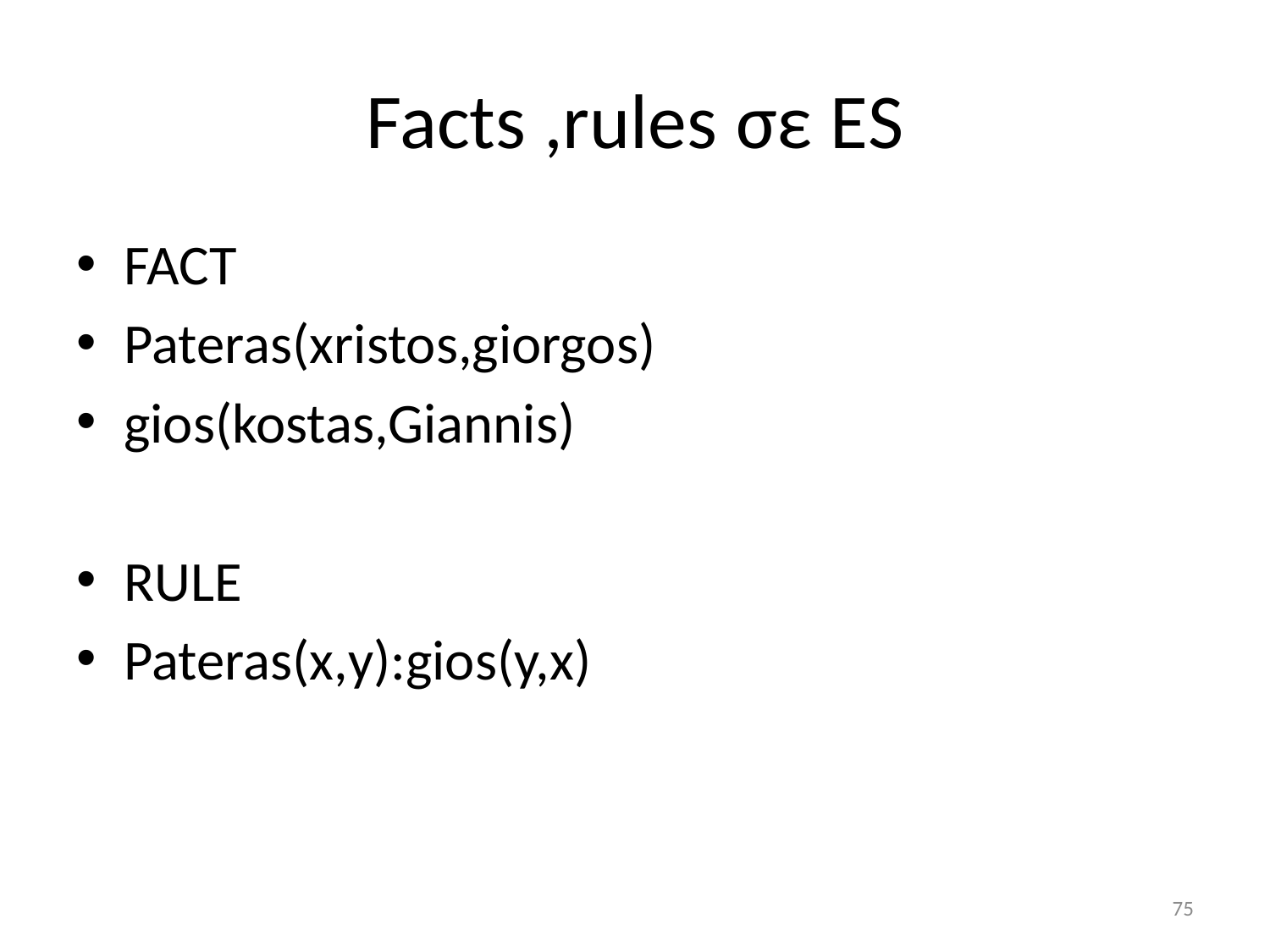

# Facts ,rules σε ΕS
FACT
Pateras(xristos,giorgos)
gios(kostas,Giannis)

RULE
Pateras(x,y):gios(y,x)
75